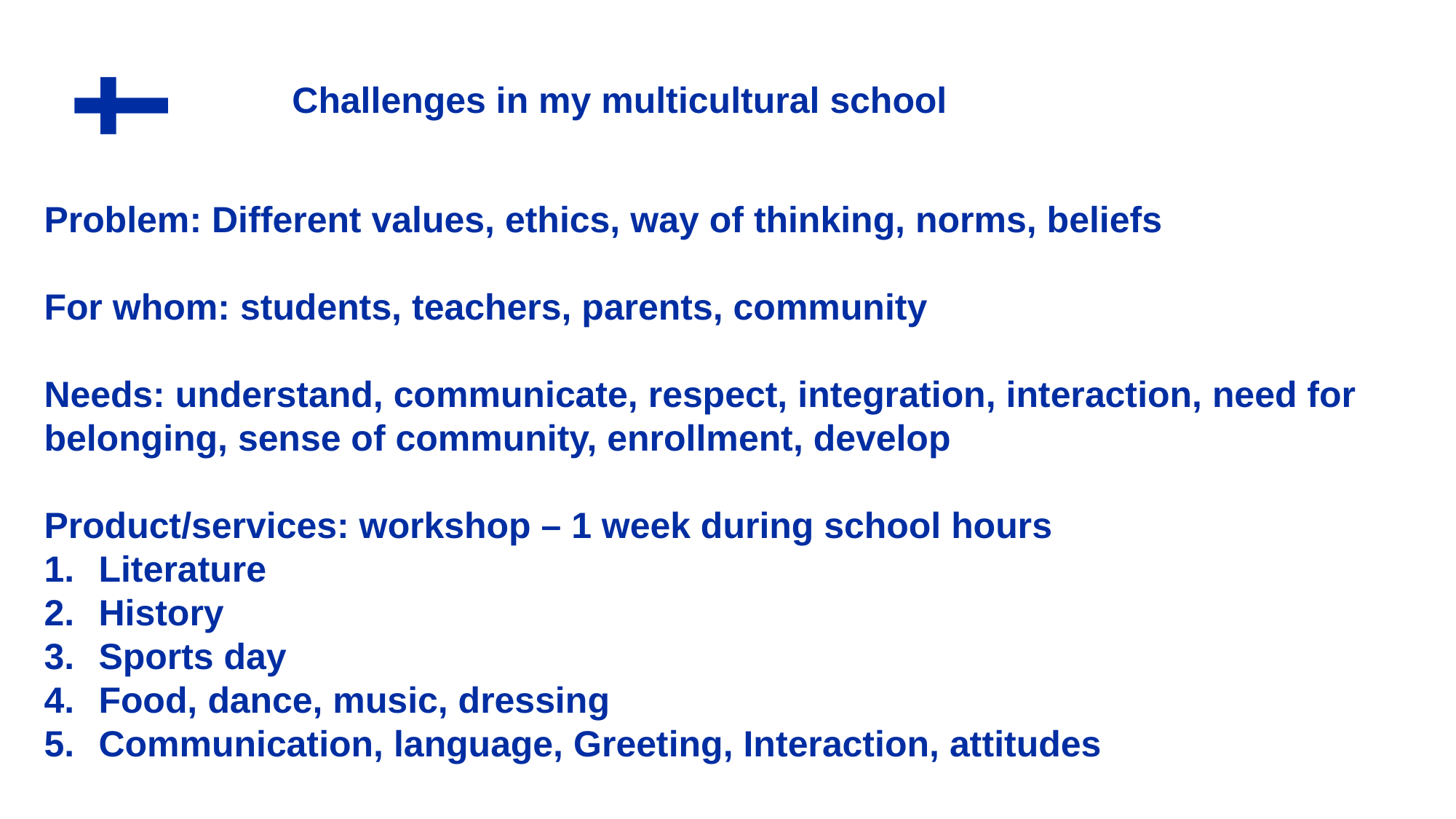

# Challenges in my multicultural school
Problem: Different values, ethics, way of thinking, norms, beliefs

For whom: students, teachers, parents, community

Needs: understand, communicate, respect, integration, interaction, need for belonging, sense of community, enrollment, develop

Product/services: workshop – 1 week during school hours
Literature
History
Sports day
Food, dance, music, dressing
Communication, language, Greeting, Interaction, attitudes